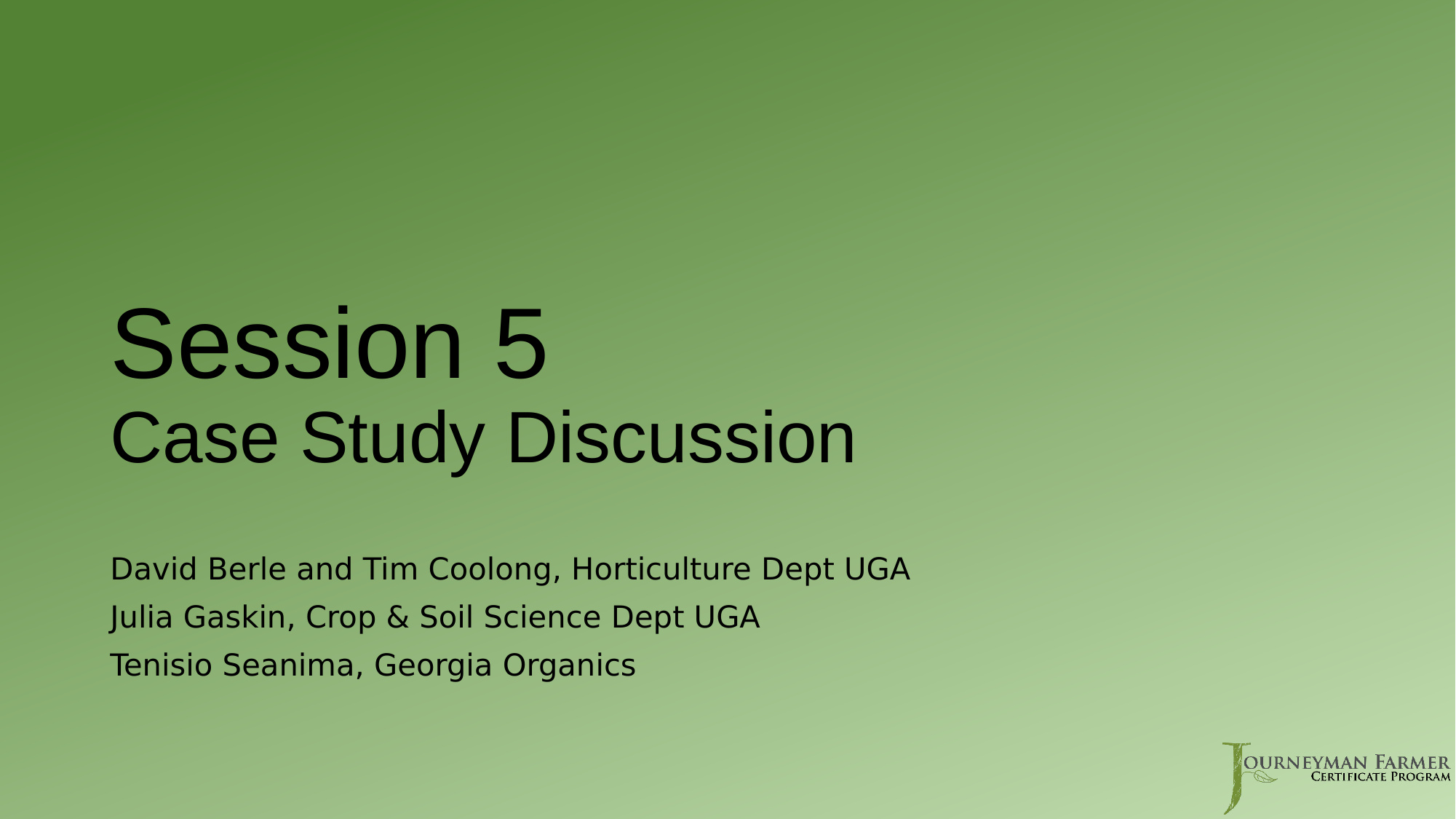

# Session 5 Case Study Discussion
David Berle and Tim Coolong, Horticulture Dept UGA
Julia Gaskin, Crop & Soil Science Dept UGA
Tenisio Seanima, Georgia Organics